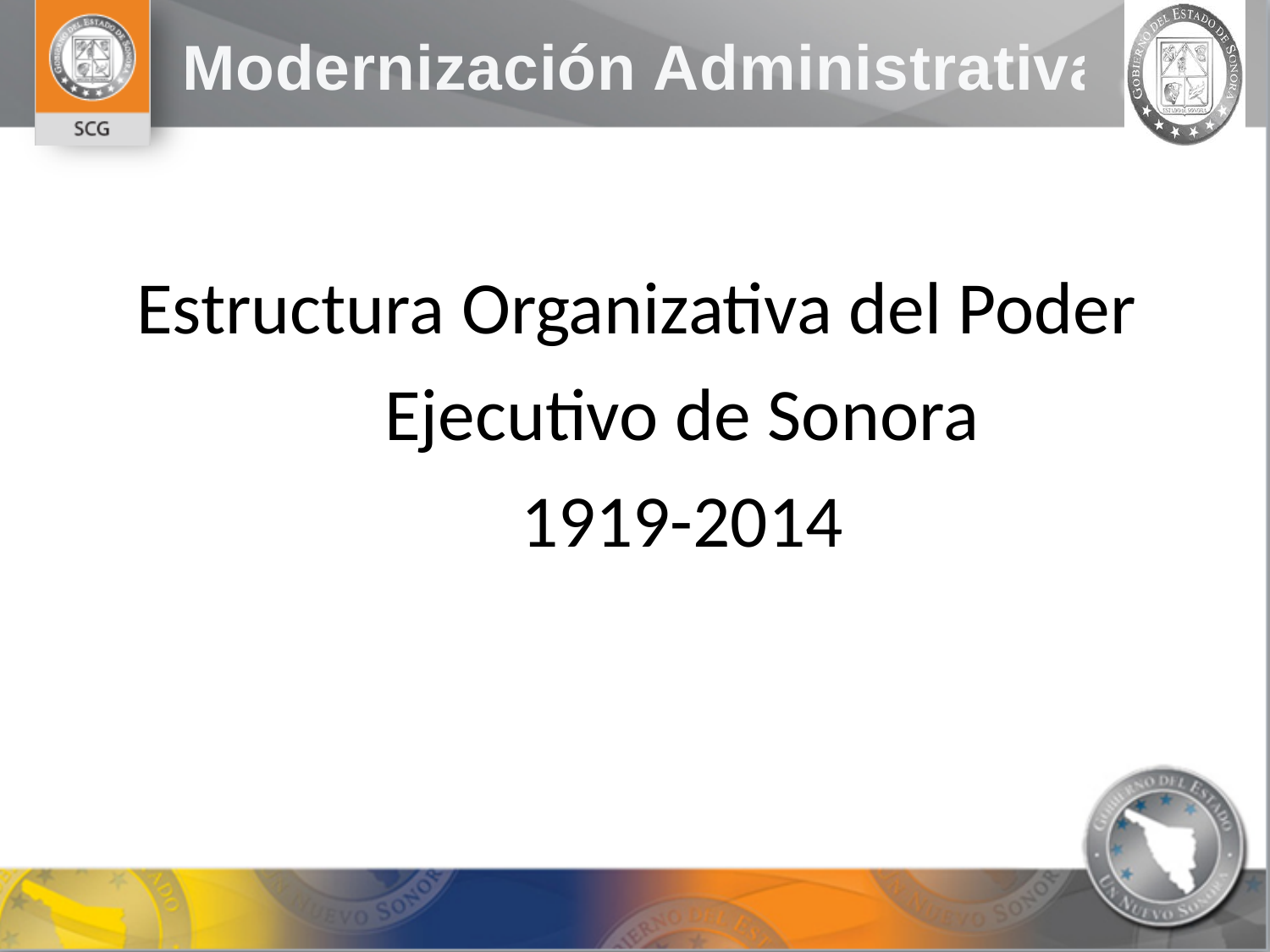

# Estructura Organizativa del Poder Ejecutivo de Sonora 1919-2014